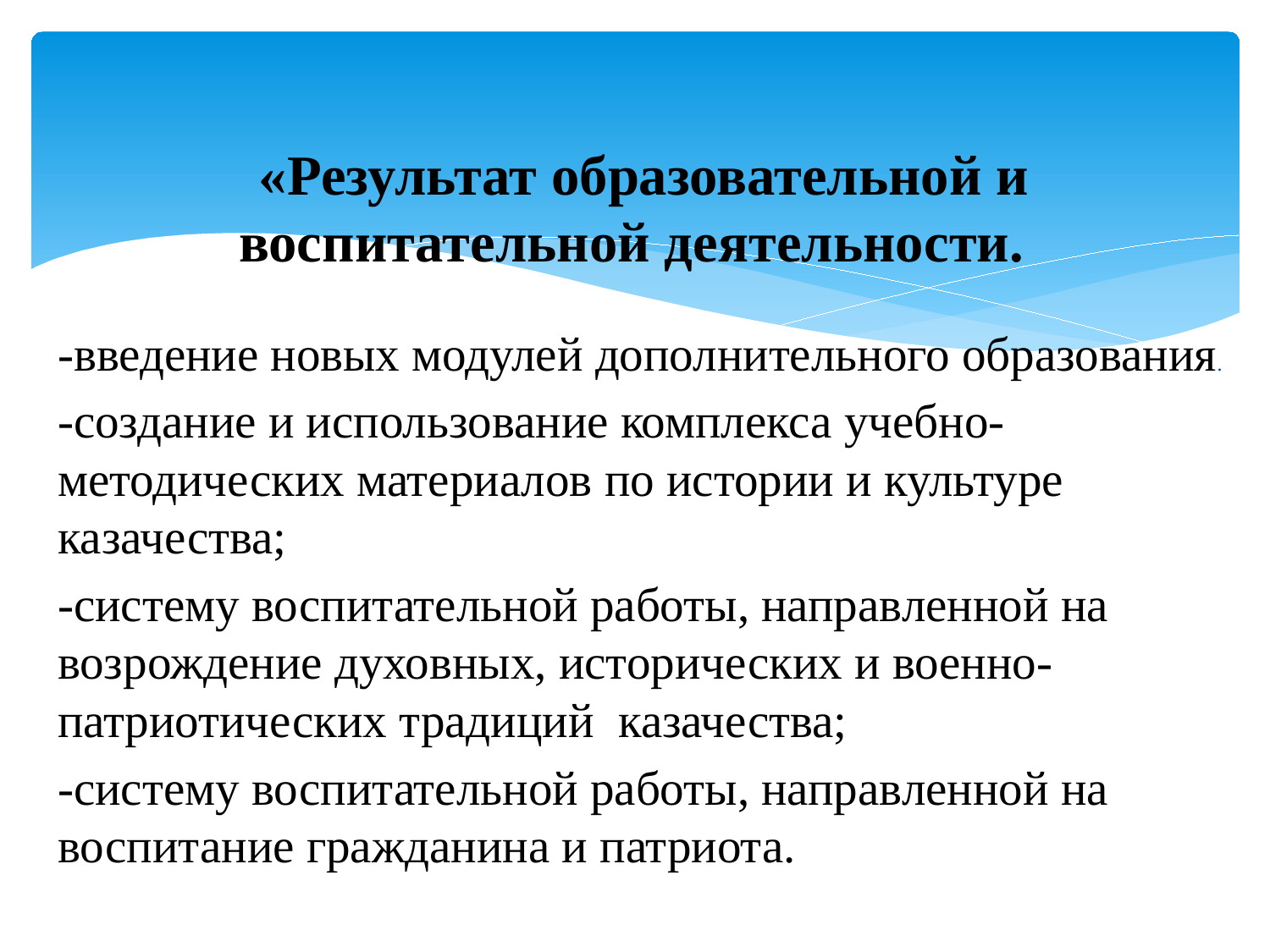

«Результат образовательной и воспитательной деятельности.
#
-введение новых модулей дополнительного образования.
-создание и использование комплекса учебно-методических материалов по истории и культуре  казачества;
-систему воспитательной работы, направленной на возрождение духовных, исторических и военно-патриотических традиций  казачества;
-систему воспитательной работы, направленной на воспитание гражданина и патриота.